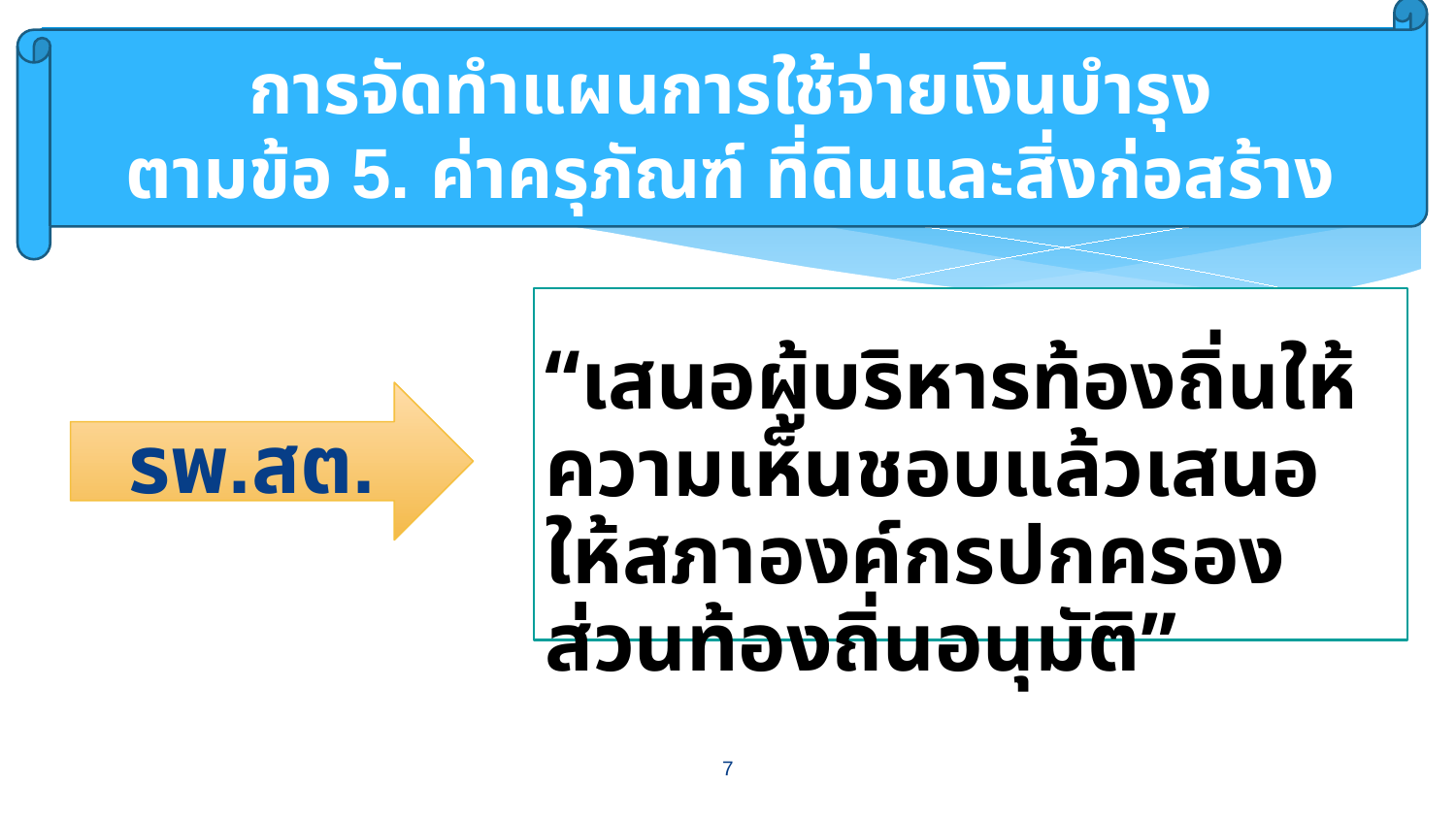

การจัดทำแผนการใช้จ่ายเงินบำรุง
ตามข้อ 5. ค่าครุภัณฑ์ ที่ดินและสิ่งก่อสร้าง

“เสนอผู้บริหารท้องถิ่นให้ความเห็นชอบแล้วเสนอให้สภาองค์กรปกครองส่วนท้องถิ่นอนุมัติ”

รพ.สต.
7